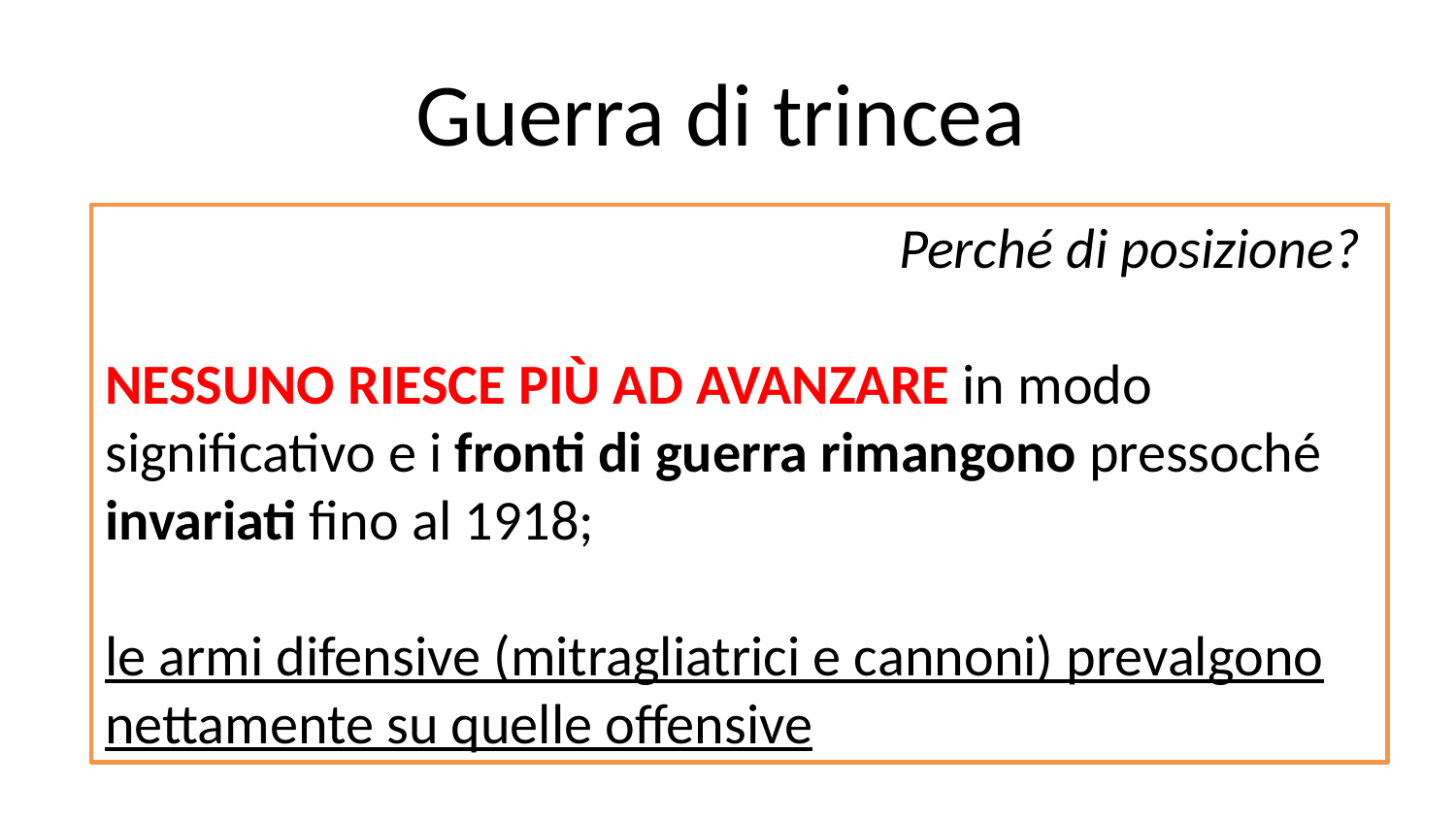

# Guerra di trincea
Perché di posizione?

NESSUNO RIESCE PIÙ AD AVANZARE in modo significativo e i fronti di guerra rimangono pressoché invariati fino al 1918;

le armi difensive (mitragliatrici e cannoni) prevalgono nettamente su quelle offensive